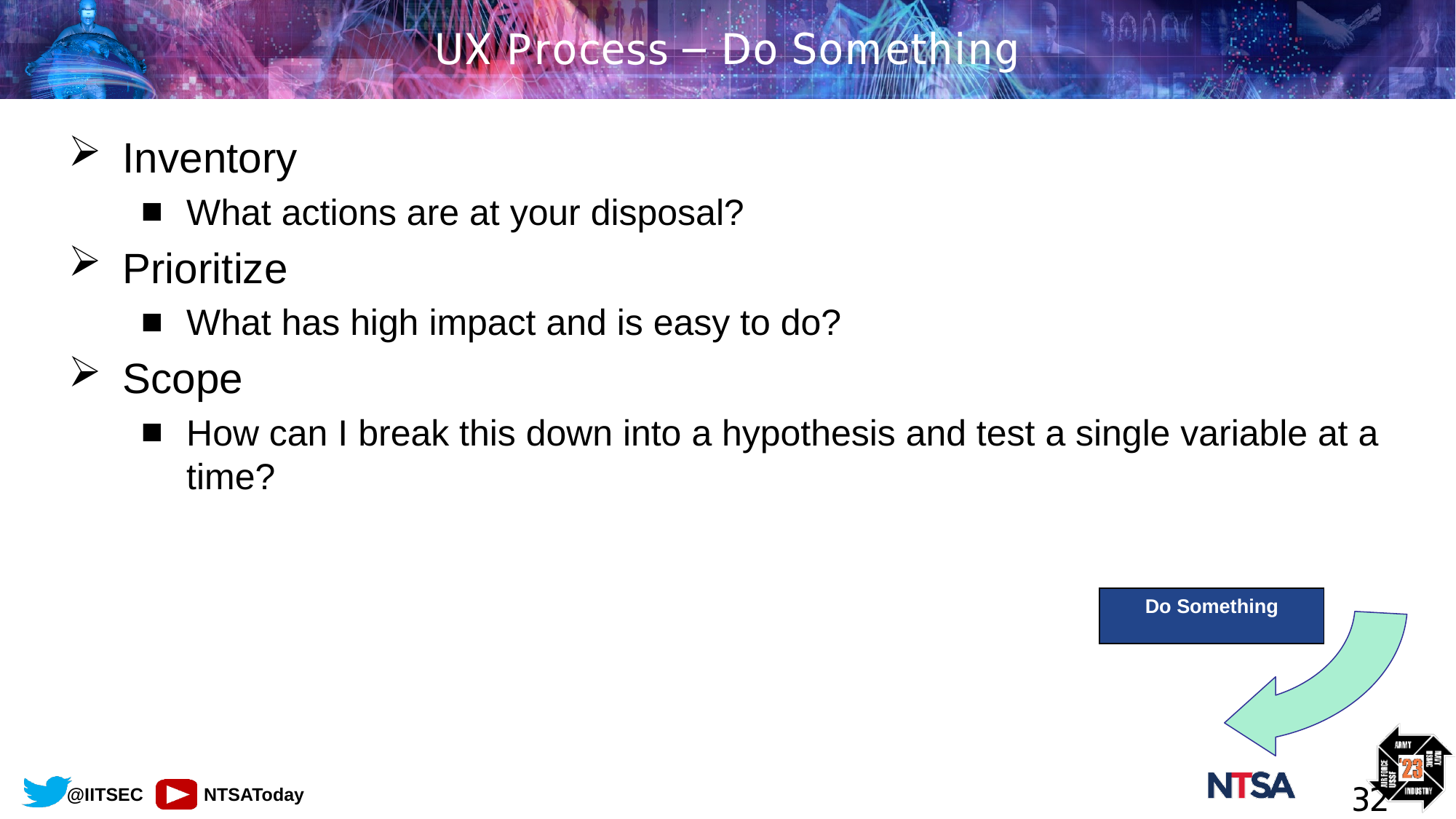

# UX Process – Do Something
Inventory
What actions are at your disposal?
Prioritize
What has high impact and is easy to do?
Scope
How can I break this down into a hypothesis and test a single variable at a time?

Do Something
32